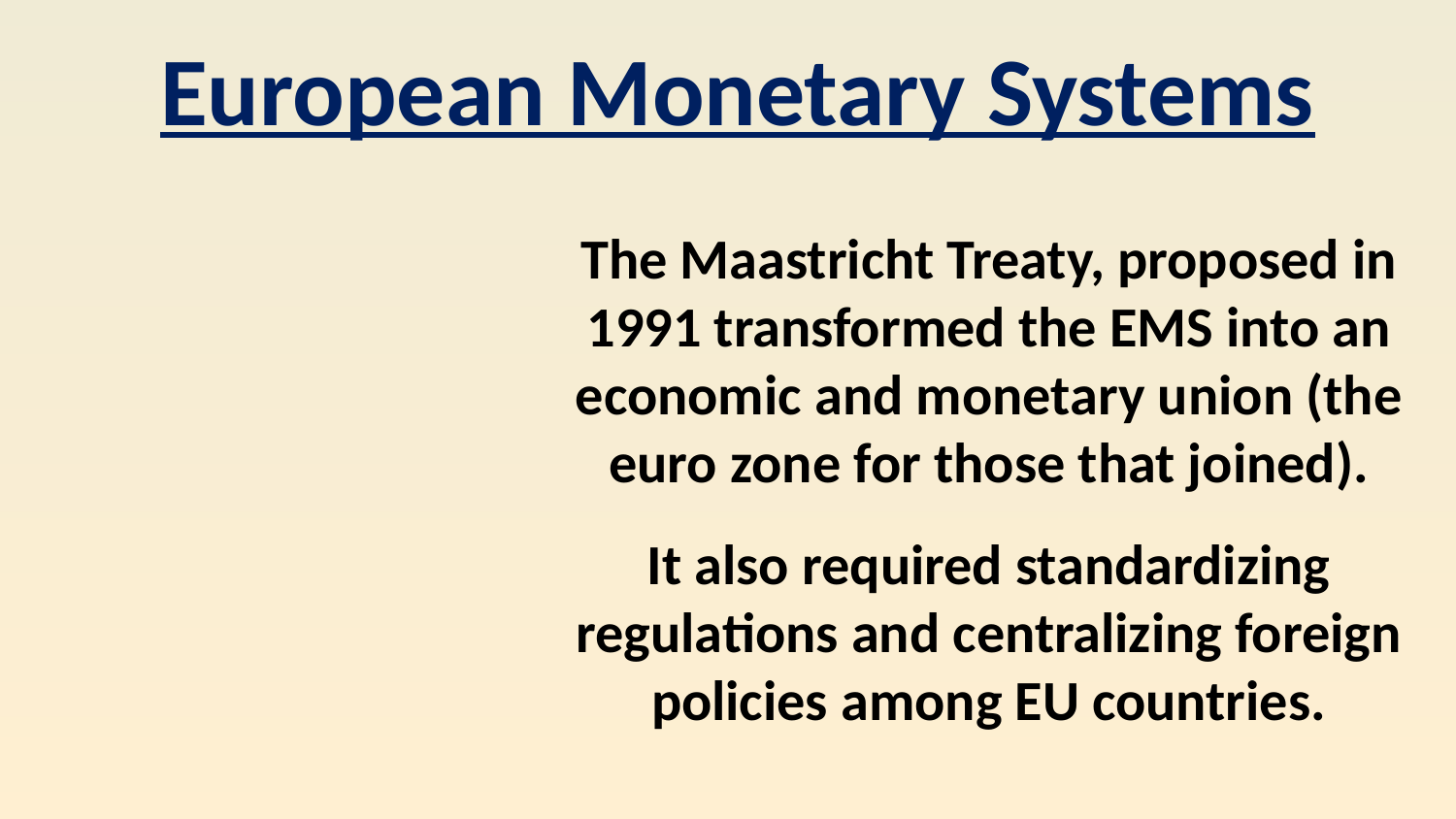

European Monetary Systems
The Maastricht Treaty, proposed in 1991 transformed the EMS into an economic and monetary union (the euro zone for those that joined).

It also required standardizing regulations and centralizing foreign policies among EU countries.